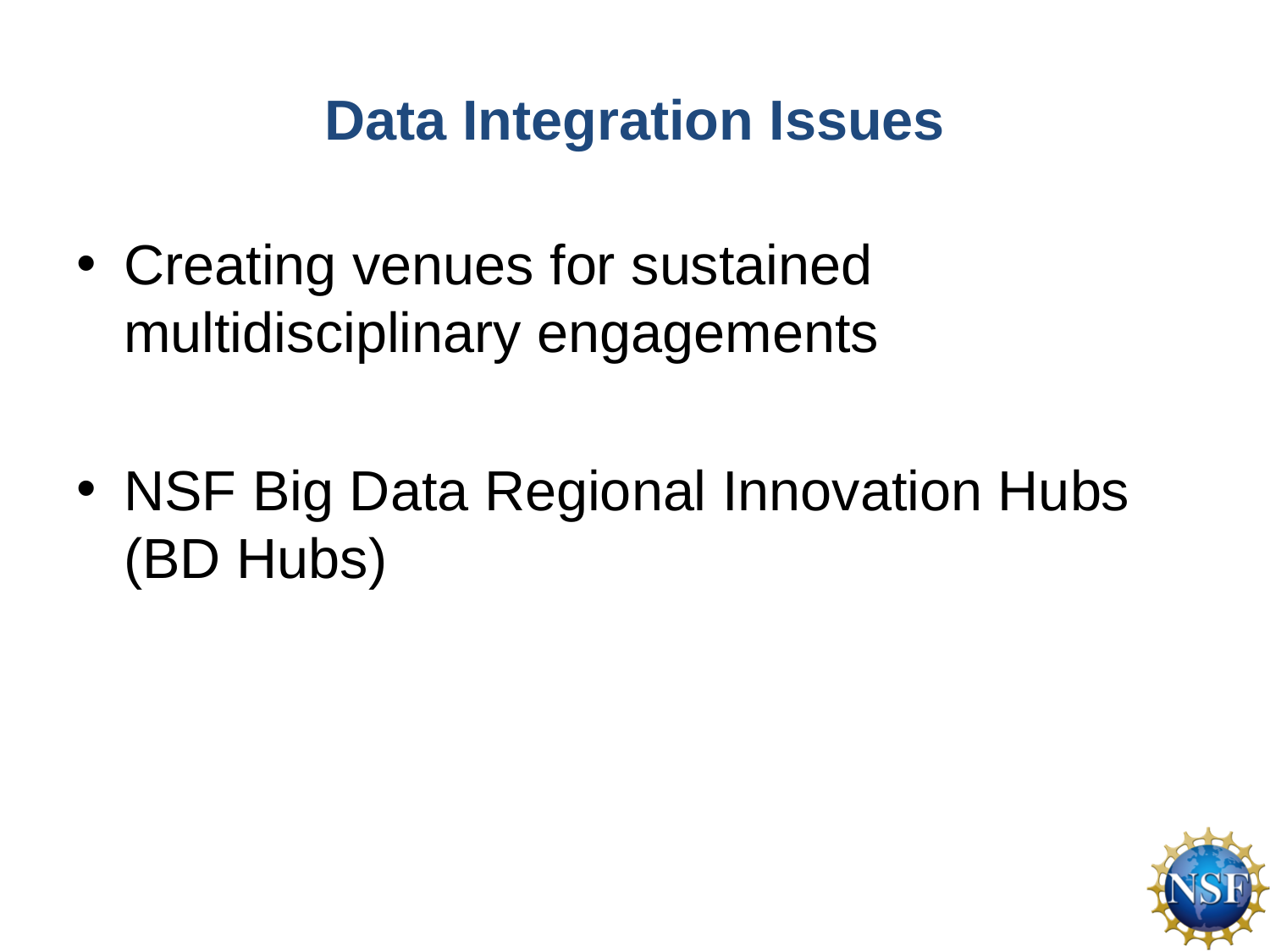

# Data Integration Issues
Creating venues for sustained multidisciplinary engagements

NSF Big Data Regional Innovation Hubs (BD Hubs)